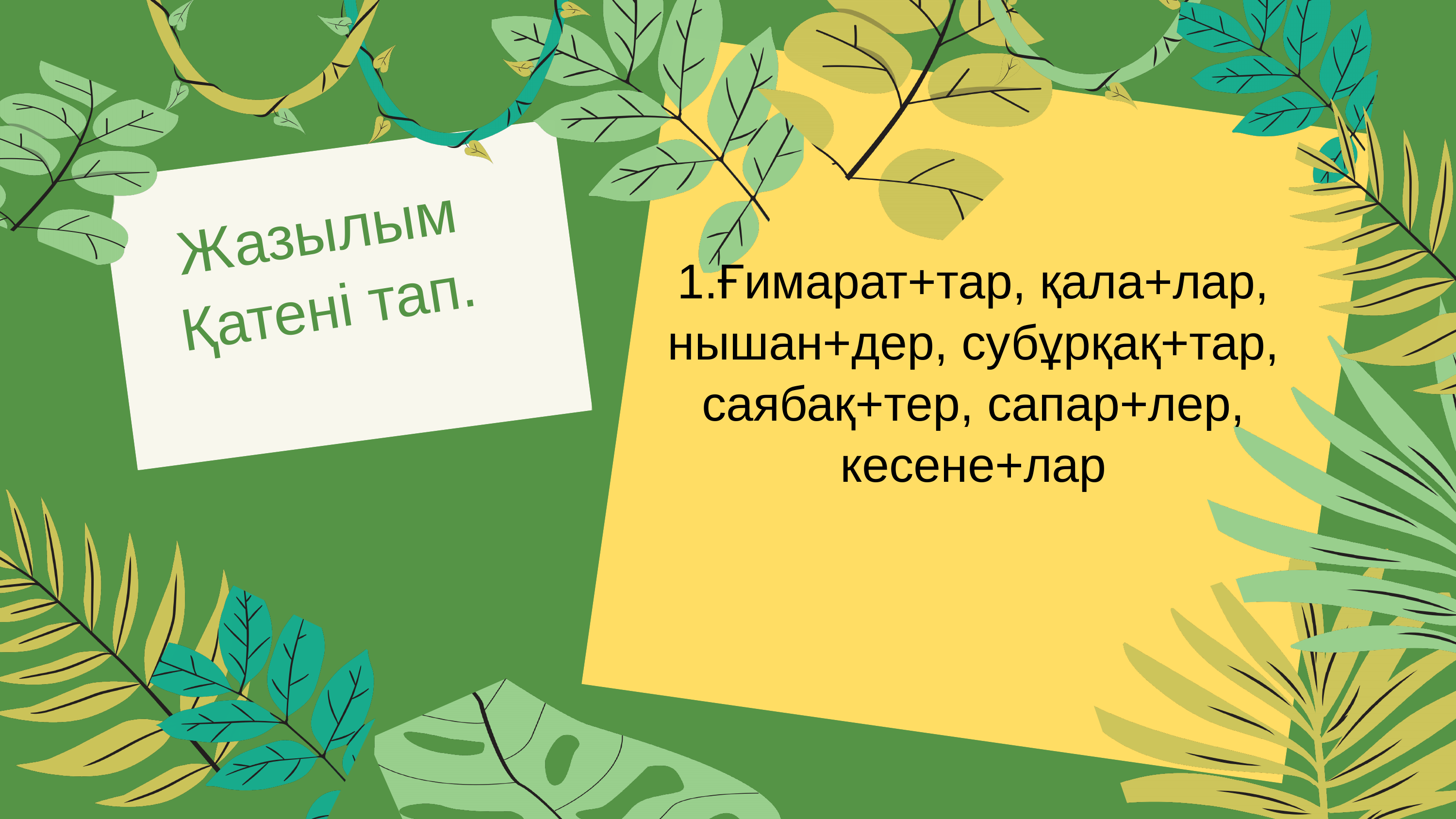

1.Ғимарат+тар, қала+лар, нышан+дер, субұрқақ+тар, саябақ+тер, сапар+лер, кесене+лар

Жазылым
Қатені тап.